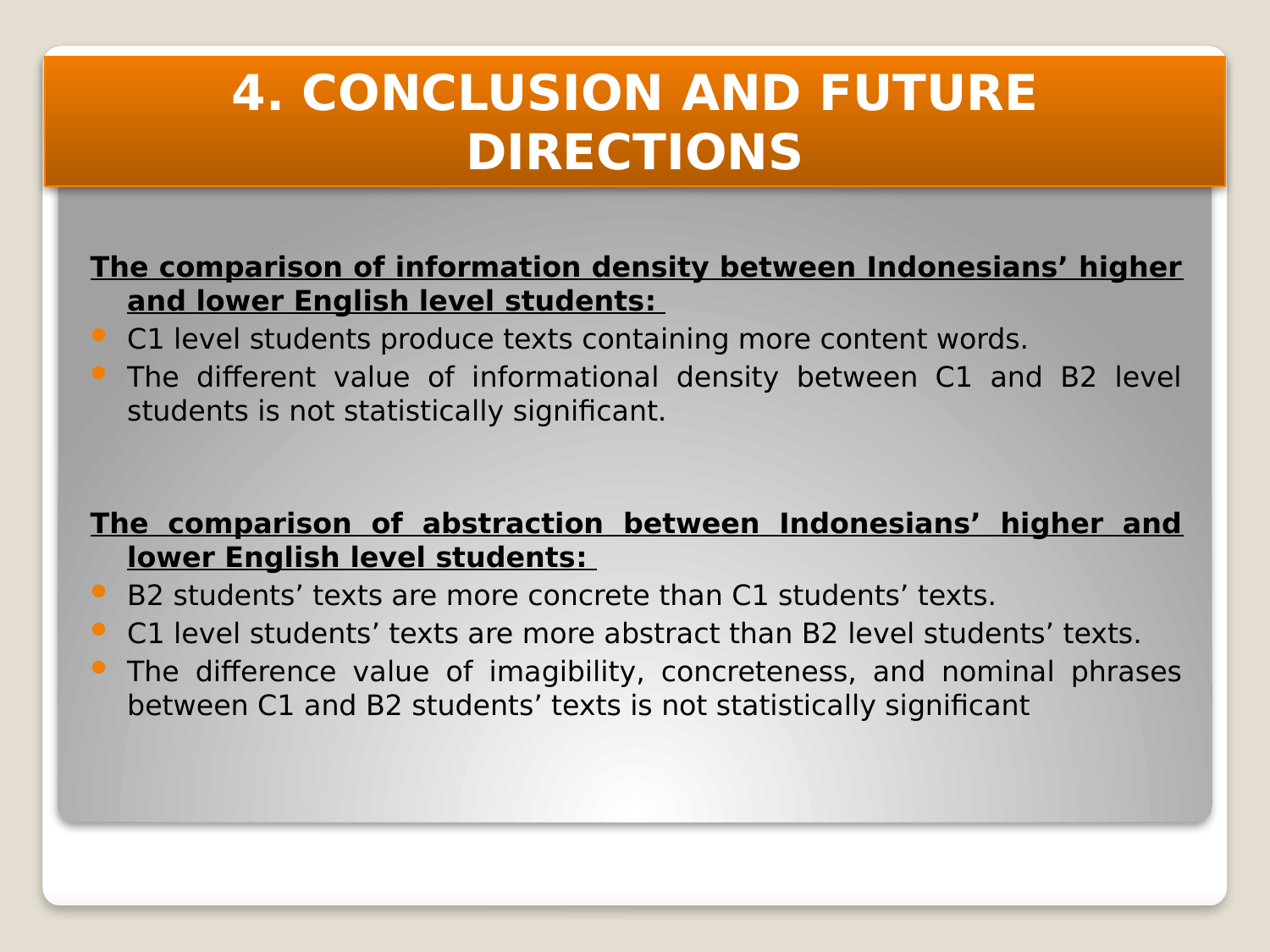

# 4. CONCLUSION AND FUTURE DIRECTIONS
The comparison of information density between Indonesians’ higher and lower English level students:
C1 level students produce texts containing more content words.
The different value of informational density between C1 and B2 level students is not statistically significant.

The comparison of abstraction between Indonesians’ higher and lower English level students:
B2 students’ texts are more concrete than C1 students’ texts.
C1 level students’ texts are more abstract than B2 level students’ texts.
The difference value of imagibility, concreteness, and nominal phrases between C1 and B2 students’ texts is not statistically significant